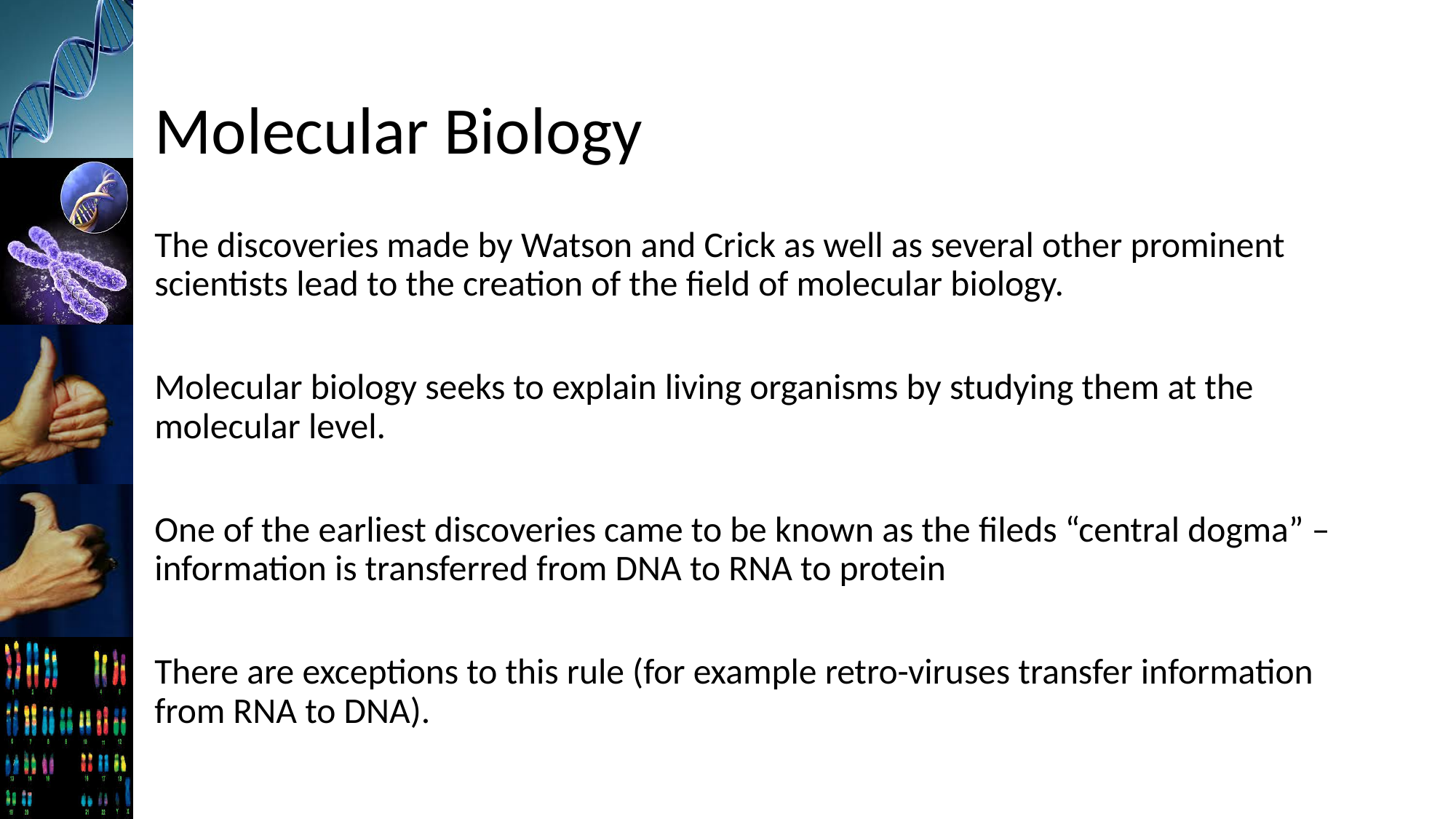

# Molecular Biology
The discoveries made by Watson and Crick as well as several other prominent scientists lead to the creation of the field of molecular biology.

Molecular biology seeks to explain living organisms by studying them at the molecular level.

One of the earliest discoveries came to be known as the fileds “central dogma” – information is transferred from DNA to RNA to protein

There are exceptions to this rule (for example retro-viruses transfer information from RNA to DNA).